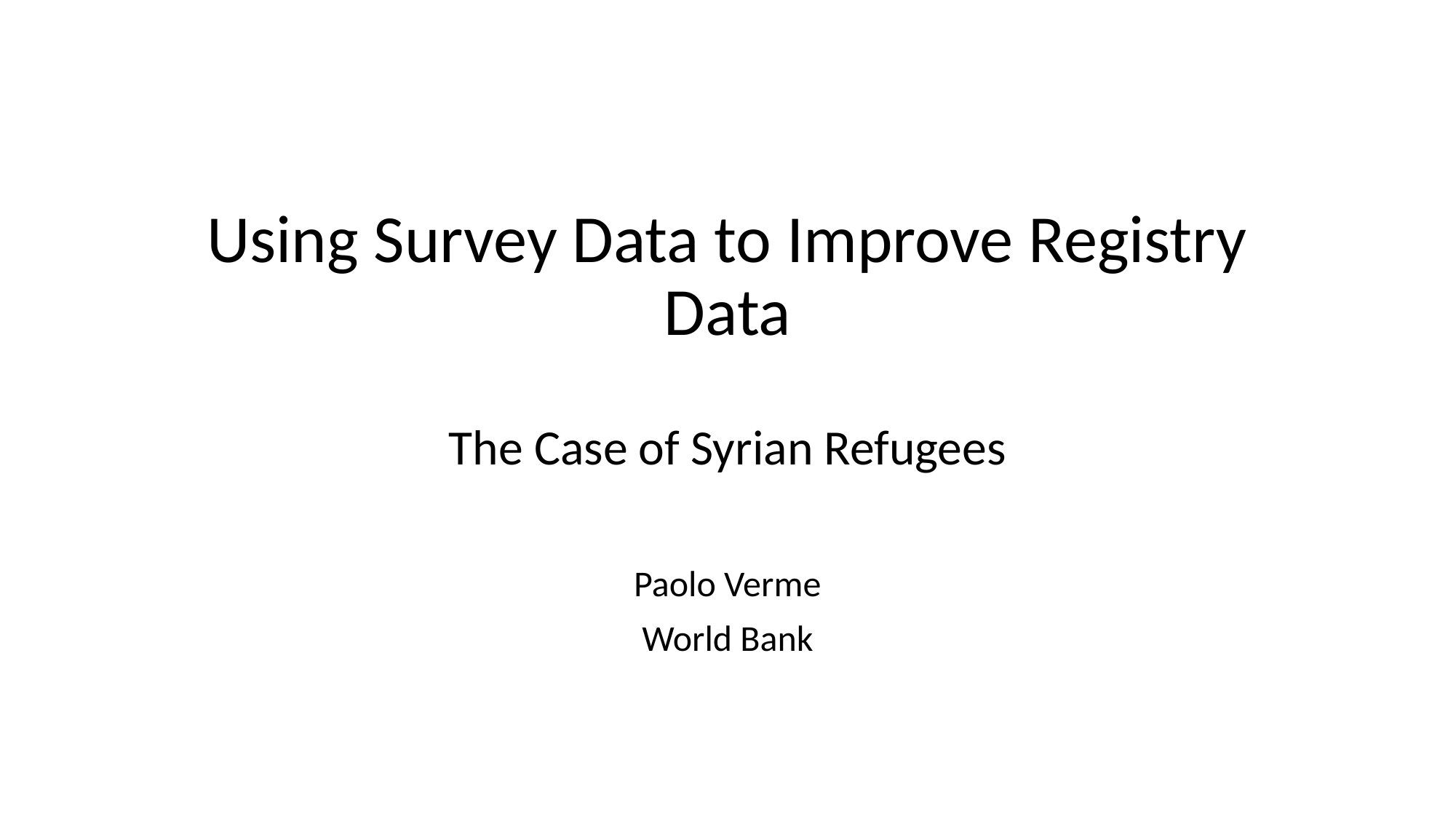

# Using Survey Data to Improve Registry Data The Case of Syrian Refugees
Paolo Verme
World Bank